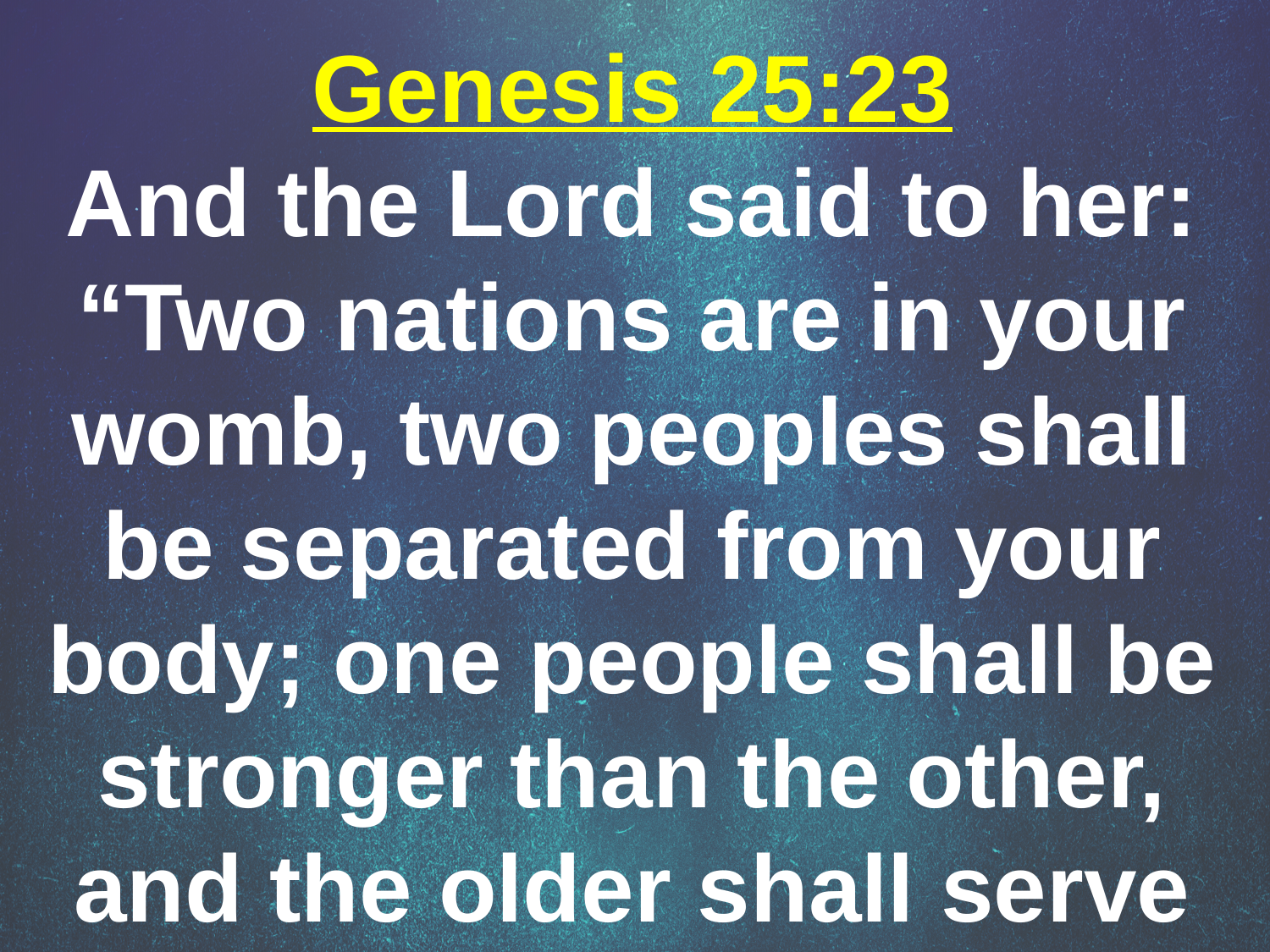

Genesis 25:23
And the Lord said to her: “Two nations are in your womb, two peoples shall be separated from your body; one people shall be stronger than the other, and the older shall serve the younger.”